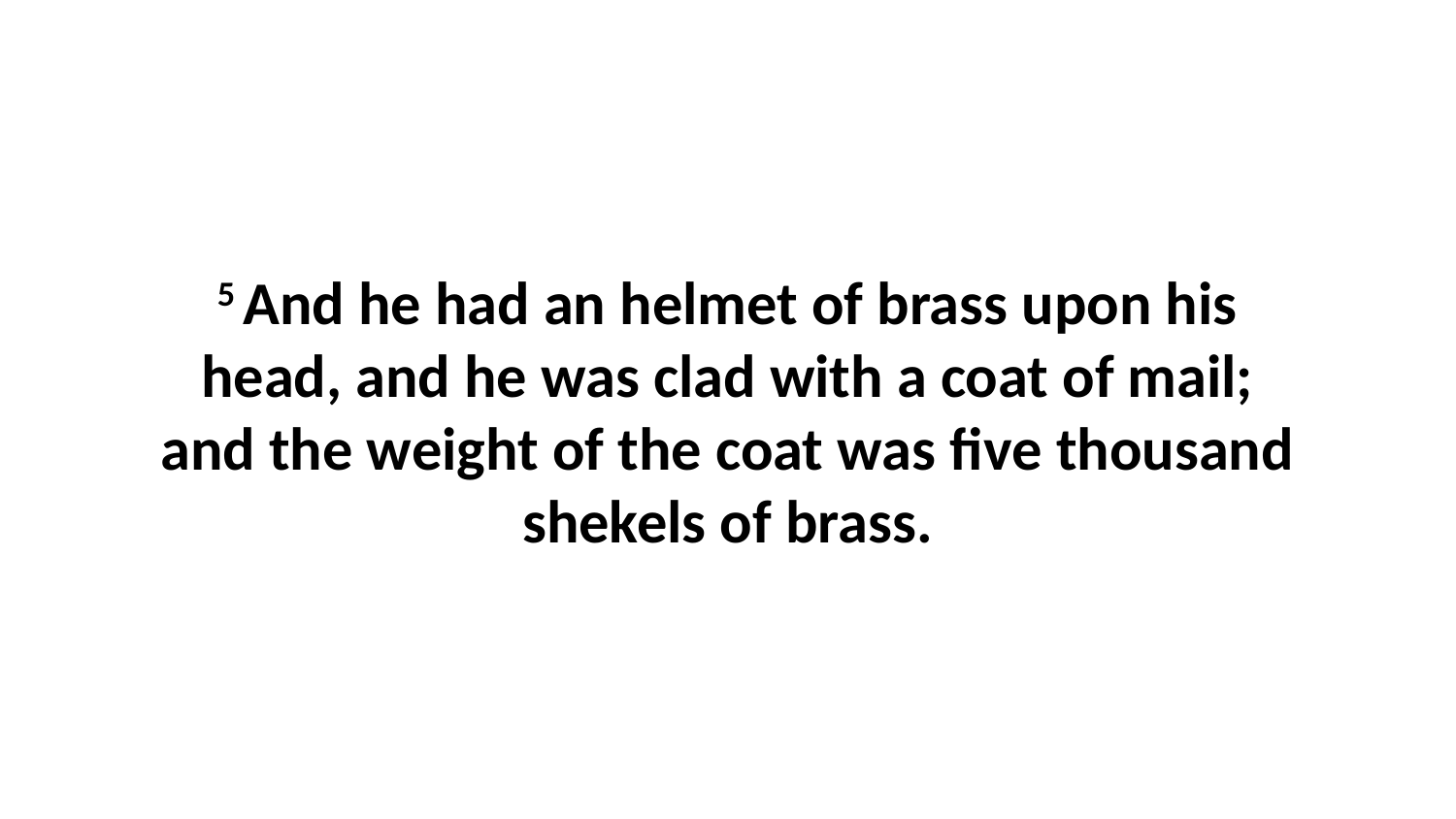

5 And he had an helmet of brass upon his head, and he was clad with a coat of mail; and the weight of the coat was five thousand shekels of brass.